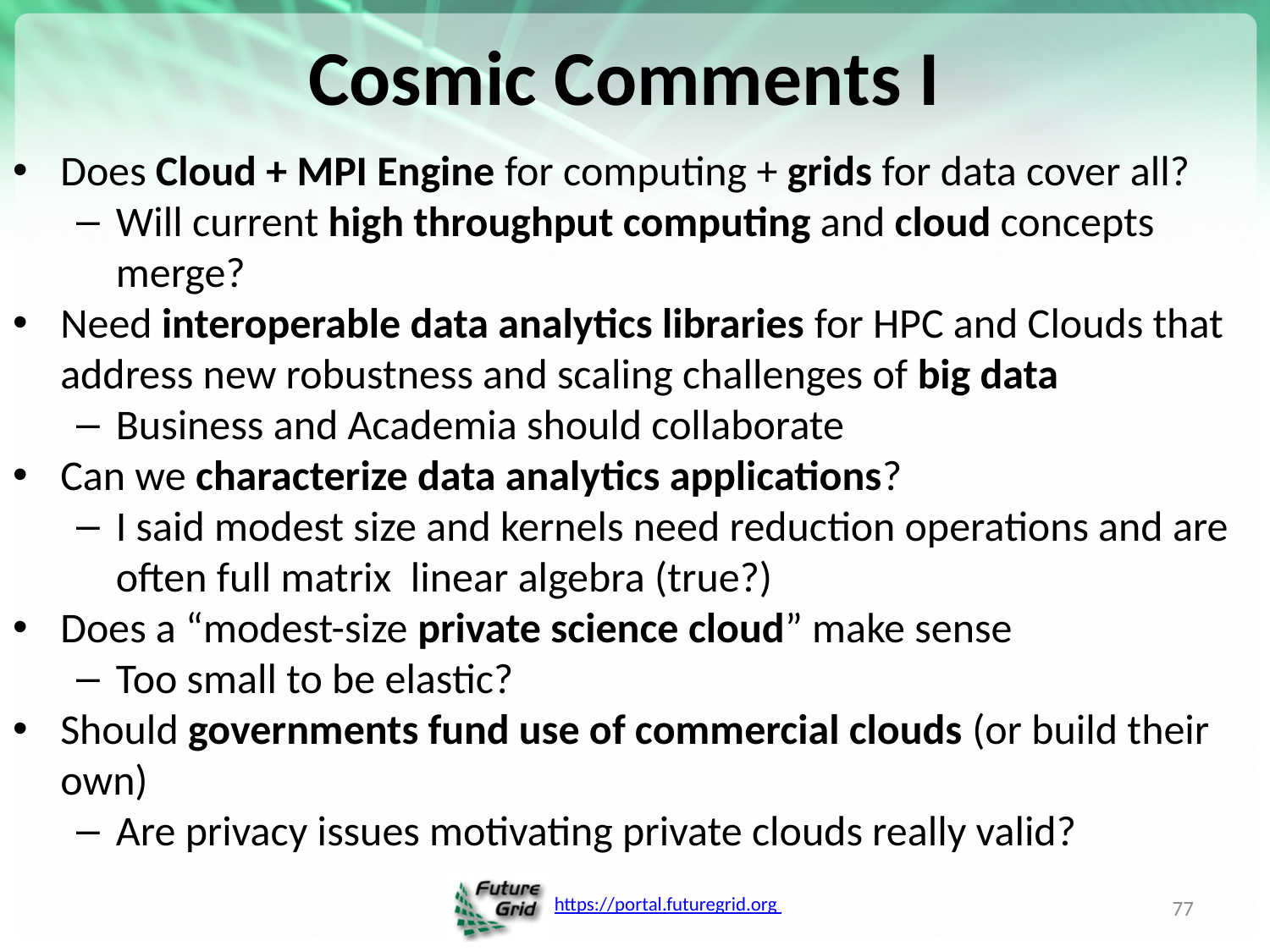

# Cosmic Comments I
Does Cloud + MPI Engine for computing + grids for data cover all?
Will current high throughput computing and cloud concepts merge?
Need interoperable data analytics libraries for HPC and Clouds that address new robustness and scaling challenges of big data
Business and Academia should collaborate
Can we characterize data analytics applications?
I said modest size and kernels need reduction operations and are often full matrix  linear algebra (true?)
Does a “modest-size private science cloud” make sense
Too small to be elastic?
Should governments fund use of commercial clouds (or build their own)
Are privacy issues motivating private clouds really valid?
77